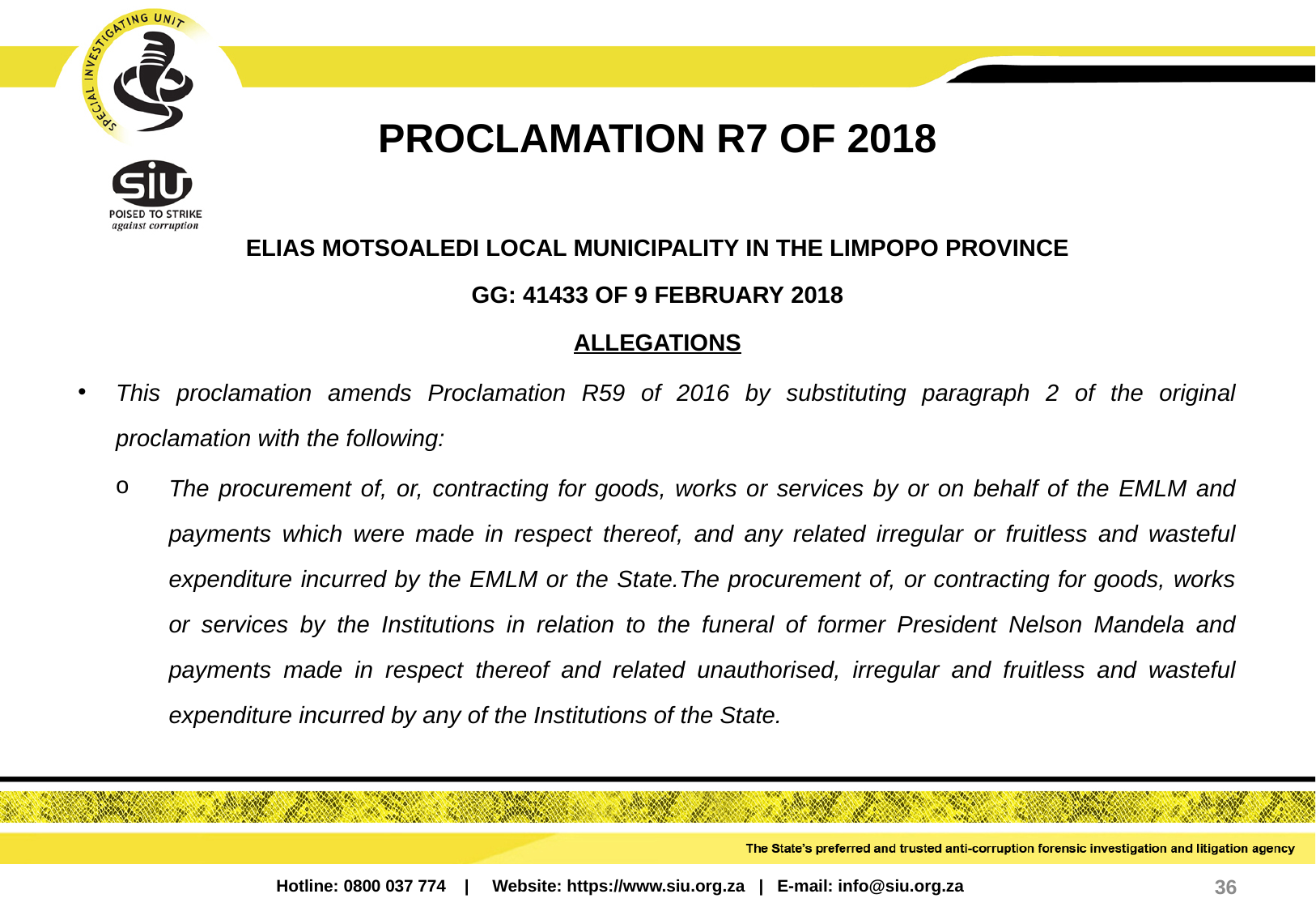

# PROCLAMATION R7 OF 2018
ELIAS MOTSOALEDI LOCAL MUNICIPALITY IN THE LIMPOPO PROVINCE
GG: 41433 OF 9 FEBRUARY 2018
ALLEGATIONS
This proclamation amends Proclamation R59 of 2016 by substituting paragraph 2 of the original proclamation with the following:
The procurement of, or, contracting for goods, works or services by or on behalf of the EMLM and payments which were made in respect thereof, and any related irregular or fruitless and wasteful expenditure incurred by the EMLM or the State.The procurement of, or contracting for goods, works or services by the Institutions in relation to the funeral of former President Nelson Mandela and payments made in respect thereof and related unauthorised, irregular and fruitless and wasteful expenditure incurred by any of the Institutions of the State.

36
Hotline: 0800 037 774    |     Website: https://www.siu.org.za   |   E-mail: info@siu.org.za